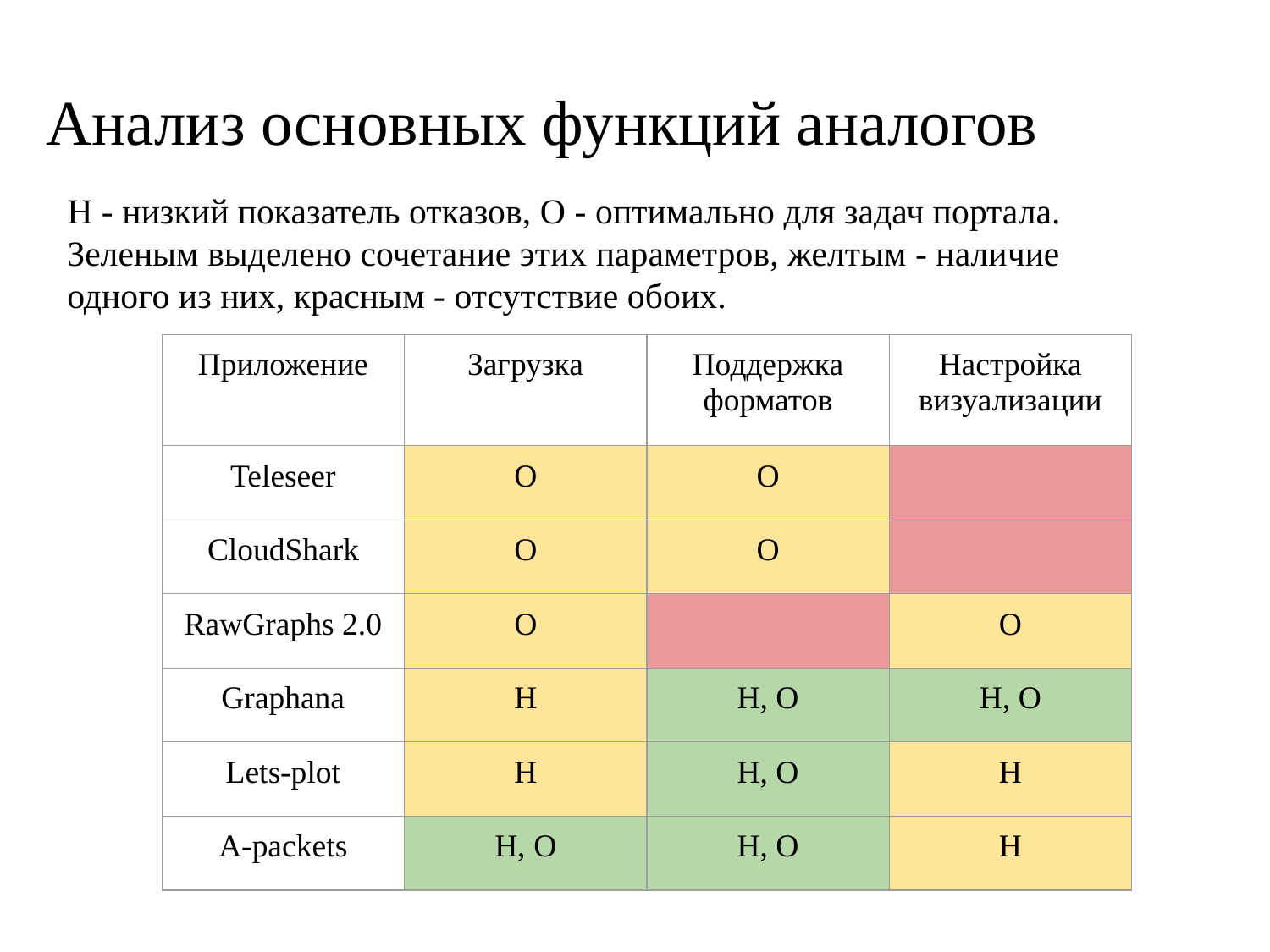

Анализ основных функций аналогов
Н - низкий показатель отказов, О - оптимально для задач портала. Зеленым выделено сочетание этих параметров, желтым - наличие одного из них, красным - отсутствие обоих.
| Приложение | Загрузка | Поддержка форматов | Настройка визуализации |
| --- | --- | --- | --- |
| Teleseer | О | О |  |
| CloudShark | О | О |  |
| RawGraphs 2.0 | О |  | О |
| Graphana | Н | Н, О | Н, О |
| Lets-plot | Н | Н, О | Н |
| A-packets | Н, О | Н, О | Н |